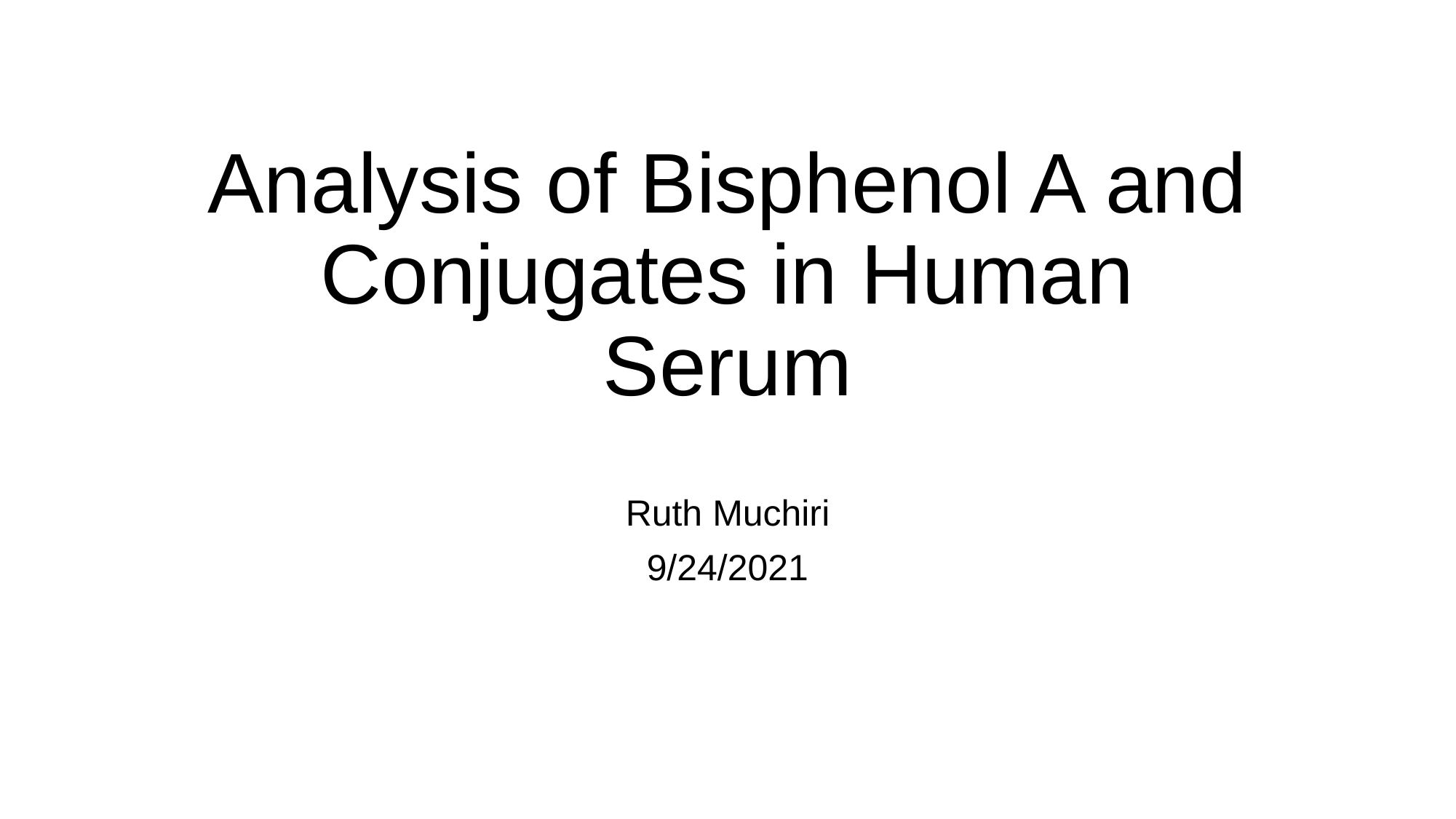

# Analysis of Bisphenol A and Conjugates in Human Serum

Ruth Muchiri
9/24/2021